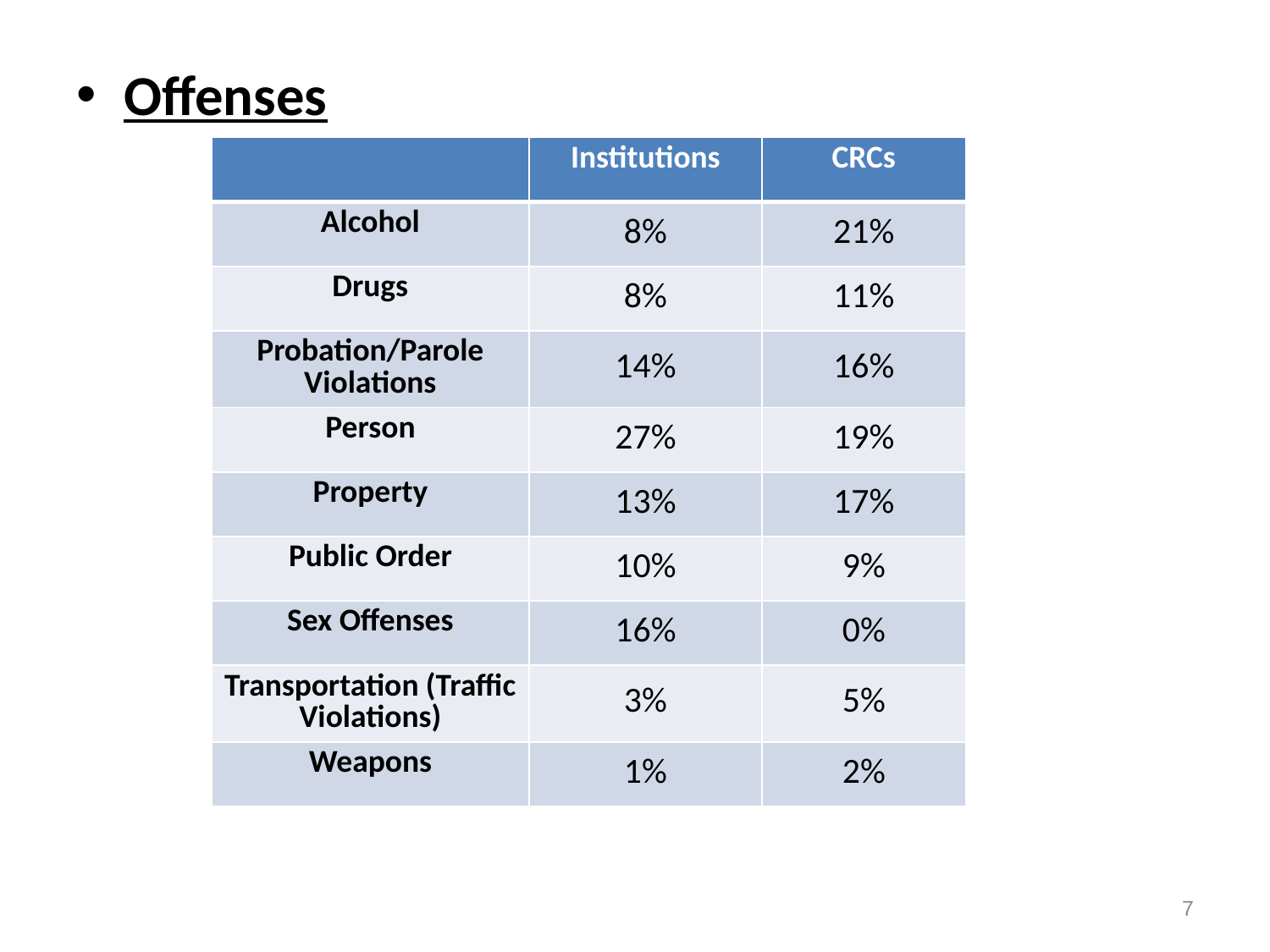

Offenses

|  | Institutions | CRCs |
| --- | --- | --- |
| Alcohol | 8% | 21% |
| Drugs | 8% | 11% |
| Probation/Parole Violations | 14% | 16% |
| Person | 27% | 19% |
| Property | 13% | 17% |
| Public Order | 10% | 9% |
| Sex Offenses | 16% | 0% |
| Transportation (Traffic Violations) | 3% | 5% |
| Weapons | 1% | 2% |
7